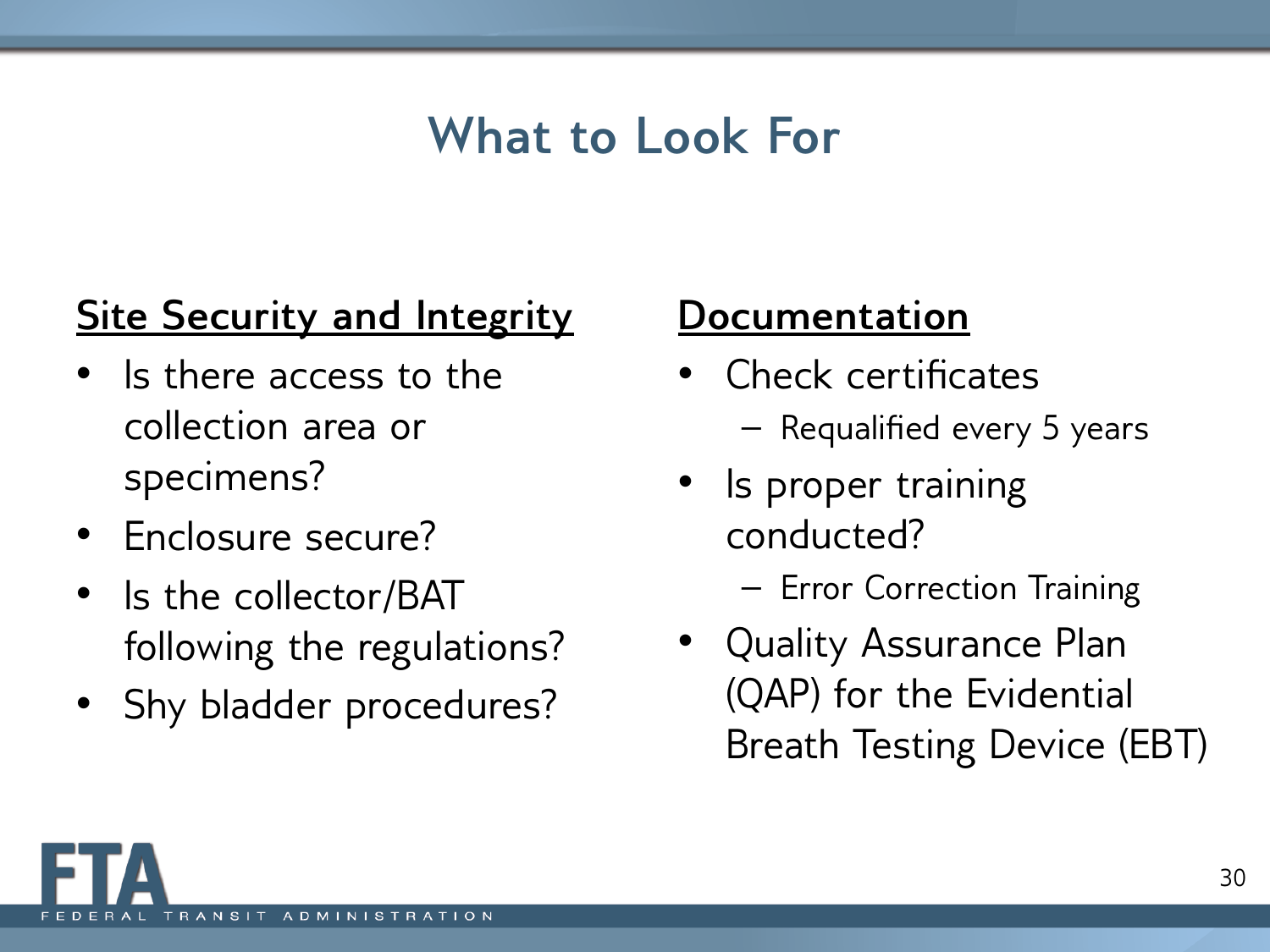

# What to Look For

Site Security and Integrity
Is there access to the collection area or specimens?
Enclosure secure?
Is the collector/BAT following the regulations?
Shy bladder procedures?

Documentation
Check certificates
Requalified every 5 years
Is proper training conducted?
Error Correction Training
Quality Assurance Plan (QAP) for the Evidential Breath Testing Device (EBT)

30